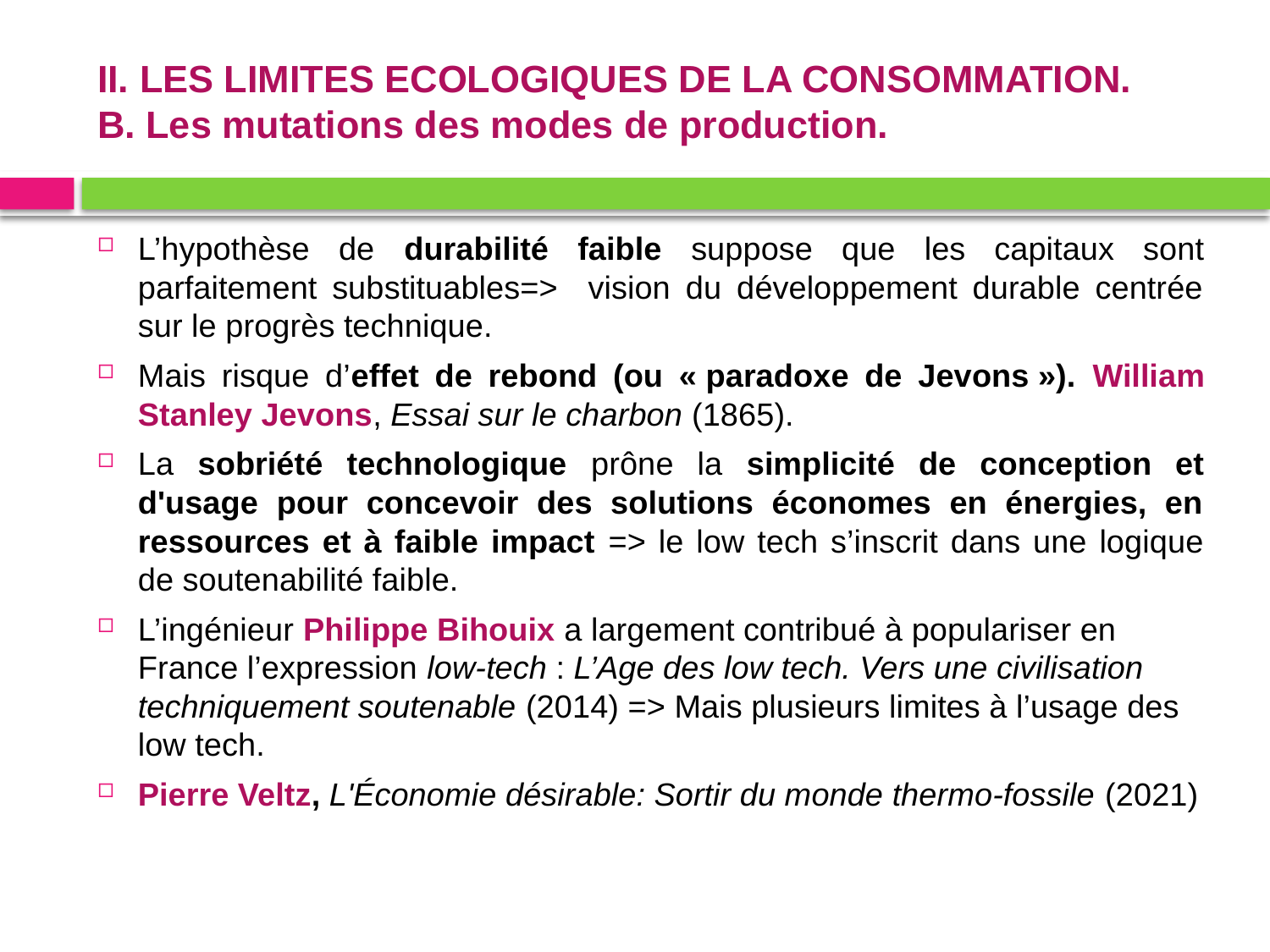

# II. LES LIMITES ECOLOGIQUES DE LA CONSOMMATION. B. Les mutations des modes de production.
L’hypothèse de durabilité faible suppose que les capitaux sont parfaitement substituables=>  vision du développement durable centrée sur le progrès technique.
Mais risque d’effet de rebond (ou « paradoxe de Jevons »). William Stanley Jevons, Essai sur le charbon (1865).
La sobriété technologique prône la simplicité de conception et d'usage pour concevoir des solutions économes en énergies, en ressources et à faible impact => le low tech s’inscrit dans une logique de soutenabilité faible.
L’ingénieur Philippe Bihouix a largement contribué à populariser en France l’expression low-tech : L’Age des low tech. Vers une civilisation techniquement soutenable (2014) => Mais plusieurs limites à l’usage des low tech.
Pierre Veltz, L'Économie désirable: Sortir du monde thermo-fossile (2021)